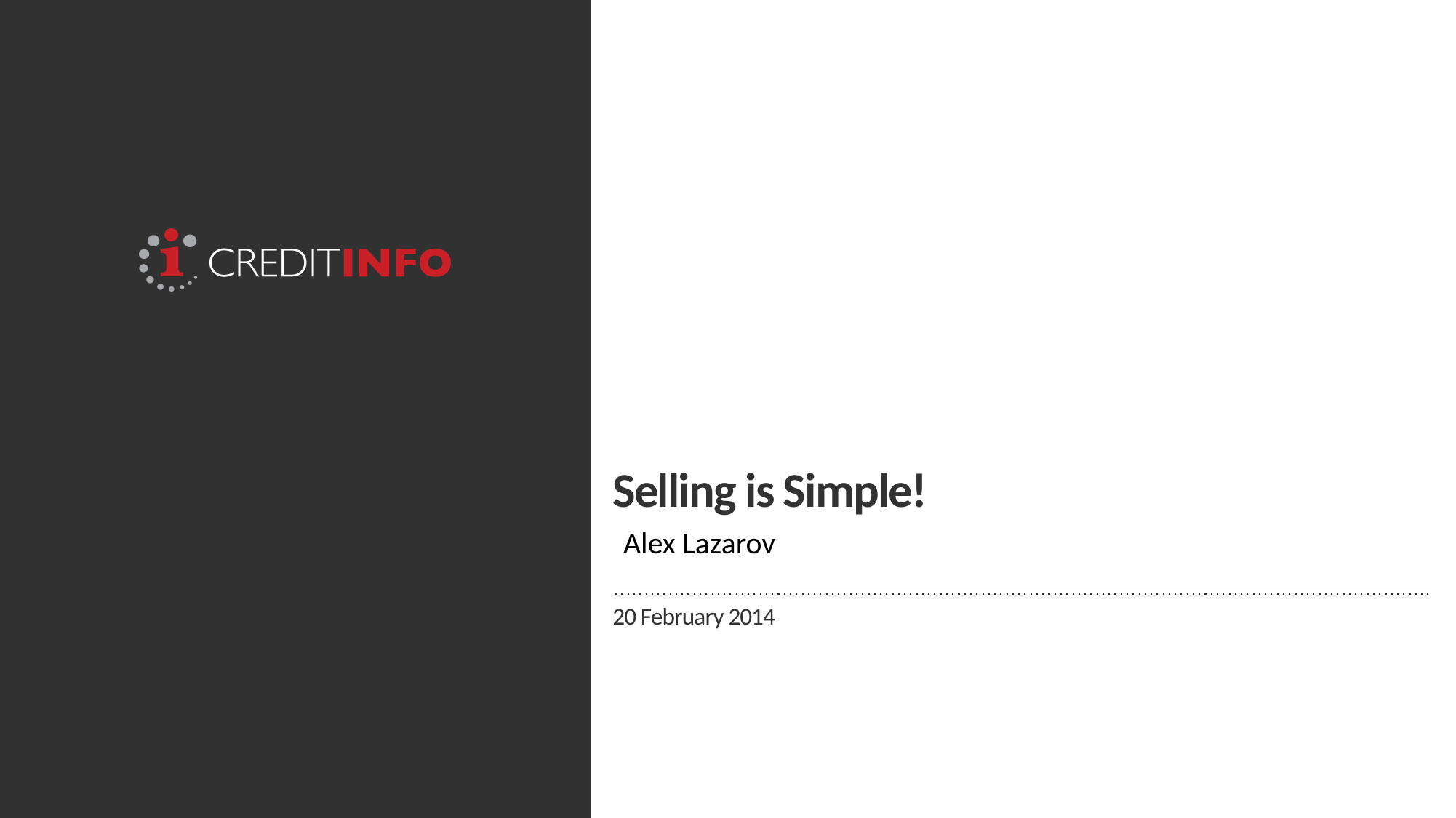

# Selling is Simple!
Alex Lazarov
20 February 2014